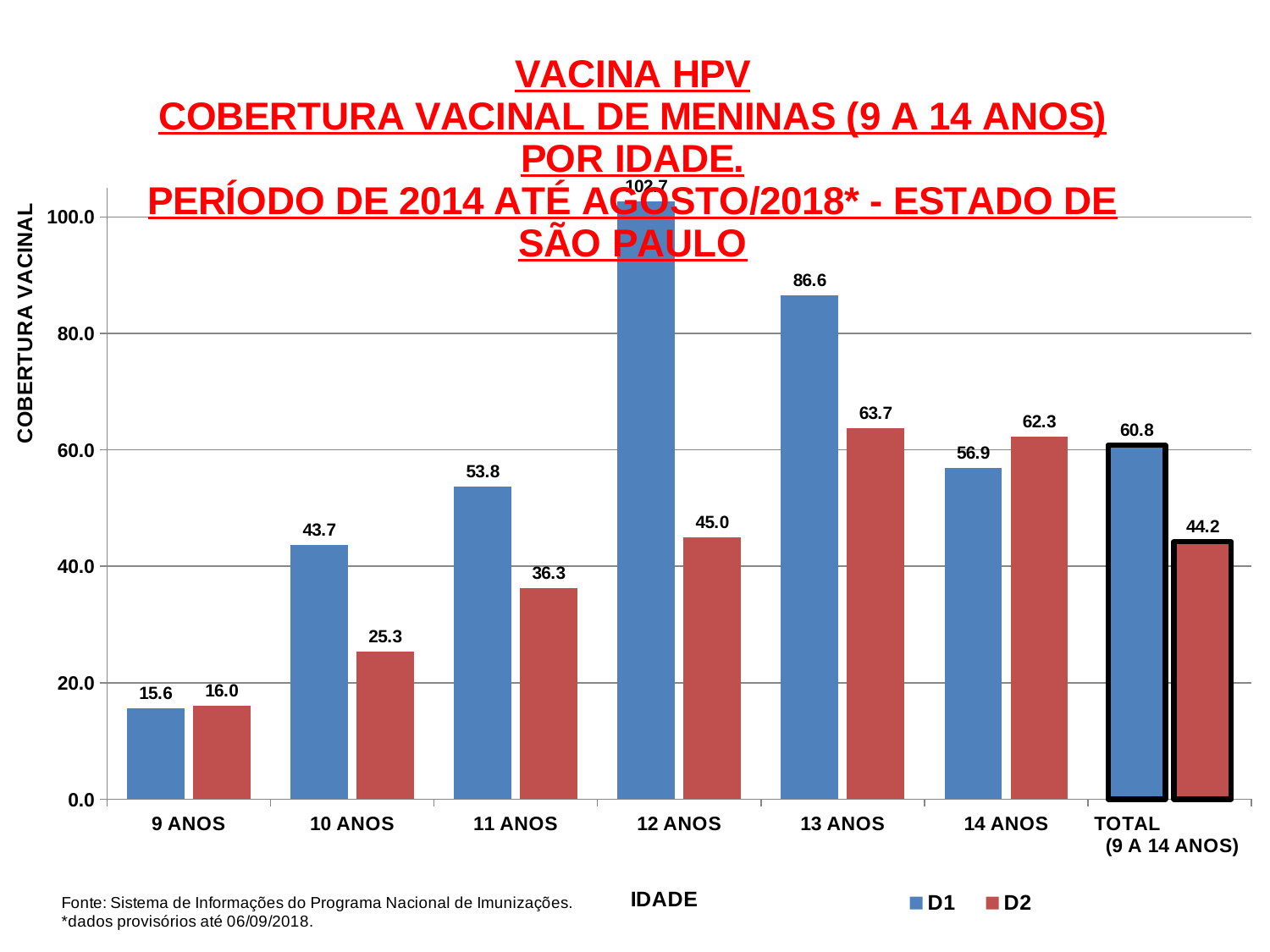

### Chart: VACINA HPV
COBERTURA VACINAL DE MENINAS (9 A 14 ANOS) POR IDADE.
PERÍODO DE 2014 ATÉ AGOSTO/2018* - ESTADO DE SÃO PAULO

| Category | D1 | D2 |
|---|---|---|
| 9 ANOS | 15.551118339479236 | 15.987504226985072 |
| 10 ANOS | 43.67106075124272 | 25.316997385876288 |
| 11 ANOS | 53.764844405064196 | 36.3041965735218 |
| 12 ANOS | 102.66435504632905 | 44.96787698159594 |
| 13 ANOS | 86.60326882443474 | 63.69512226933745 |
| 14 ANOS | 56.87072588438981 | 62.268339072606096 |
| TOTAL                  (9 A 14 ANOS) | 60.83360657357241 | 44.20414511818403 |